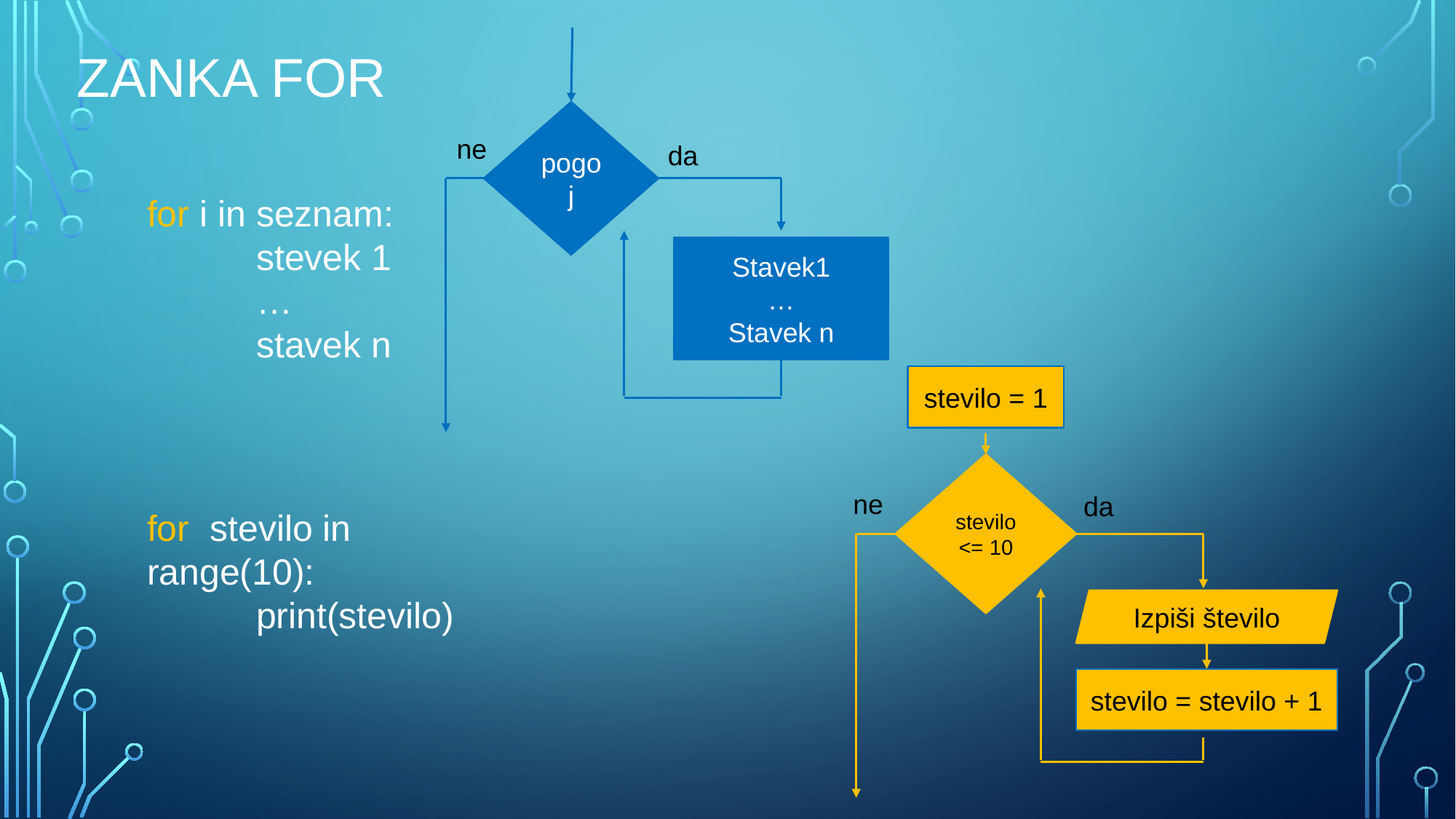

# Zanka FOR
pogoj
Stavek1
…
Stavek n
ne
da
for i in seznam:
	stevek 1
	…
	stavek n
stevilo = 1
stevilo <= 10
ne
da
Izpiši število
stevilo = stevilo + 1
for  stevilo in range(10):
	print(stevilo)